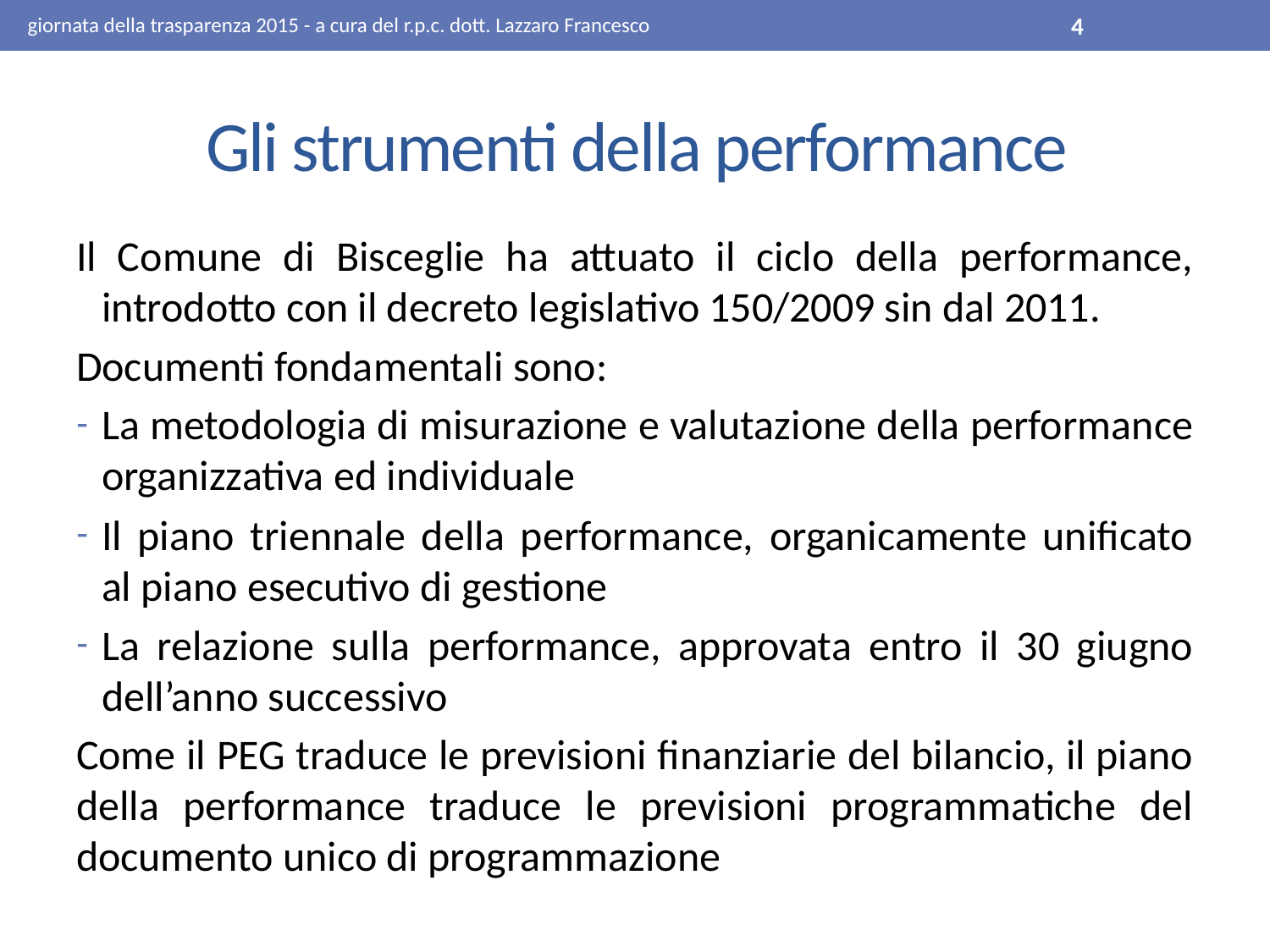

giornata della trasparenza 2015 - a cura del r.p.c. dott. Lazzaro Francesco
4
# Gli strumenti della performance
Il Comune di Bisceglie ha attuato il ciclo della performance, introdotto con il decreto legislativo 150/2009 sin dal 2011.
Documenti fondamentali sono:
La metodologia di misurazione e valutazione della performance organizzativa ed individuale
Il piano triennale della performance, organicamente unificato al piano esecutivo di gestione
La relazione sulla performance, approvata entro il 30 giugno dell’anno successivo
Come il PEG traduce le previsioni finanziarie del bilancio, il piano della performance traduce le previsioni programmatiche del documento unico di programmazione